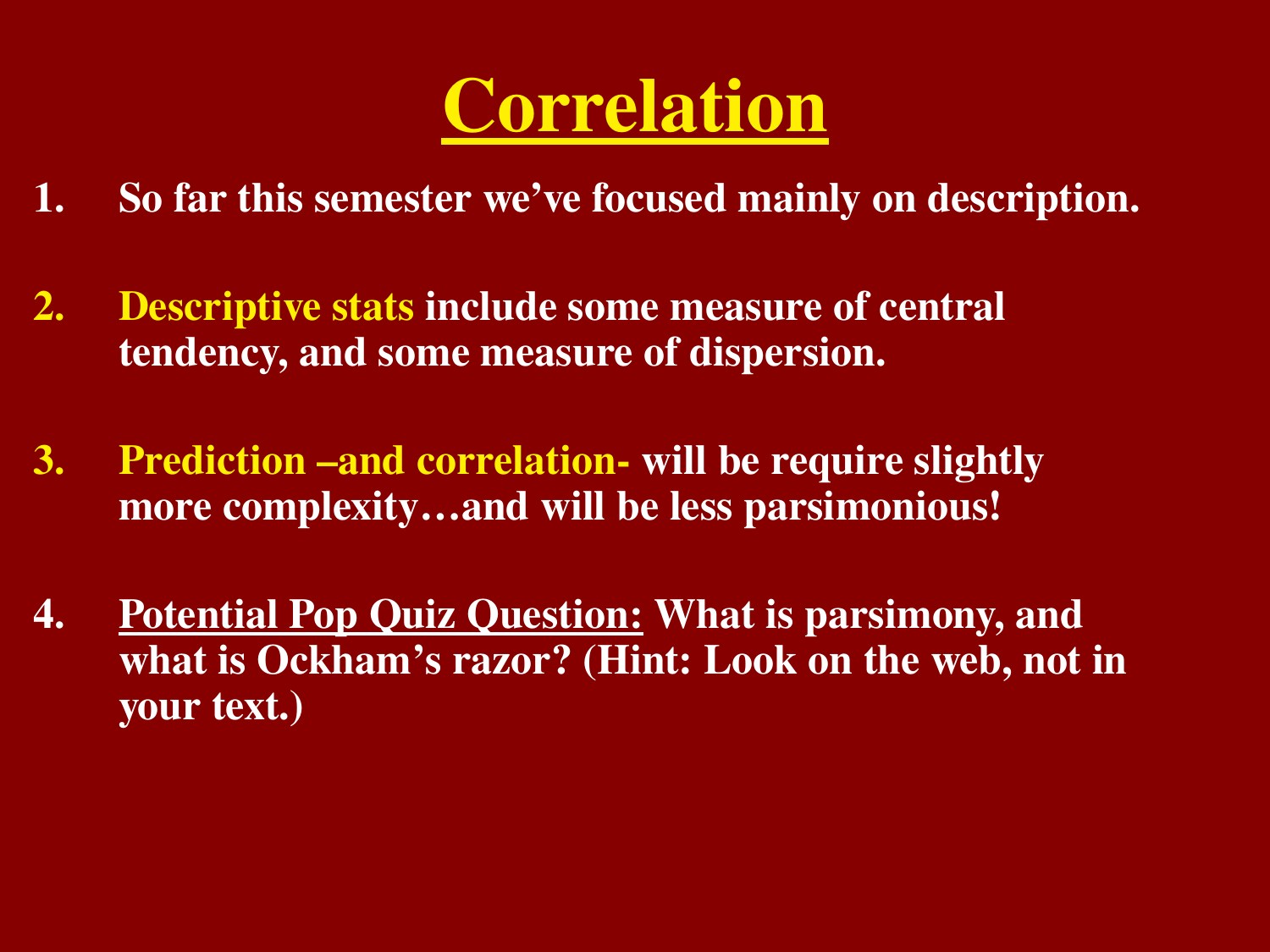

# Correlation
So far this semester we’ve focused mainly on description.

Descriptive stats include some measure of central tendency, and some measure of dispersion.

Prediction –and correlation- will be require slightly more complexity…and will be less parsimonious!

Potential Pop Quiz Question: What is parsimony, and what is Ockham’s razor? (Hint: Look on the web, not in your text.)